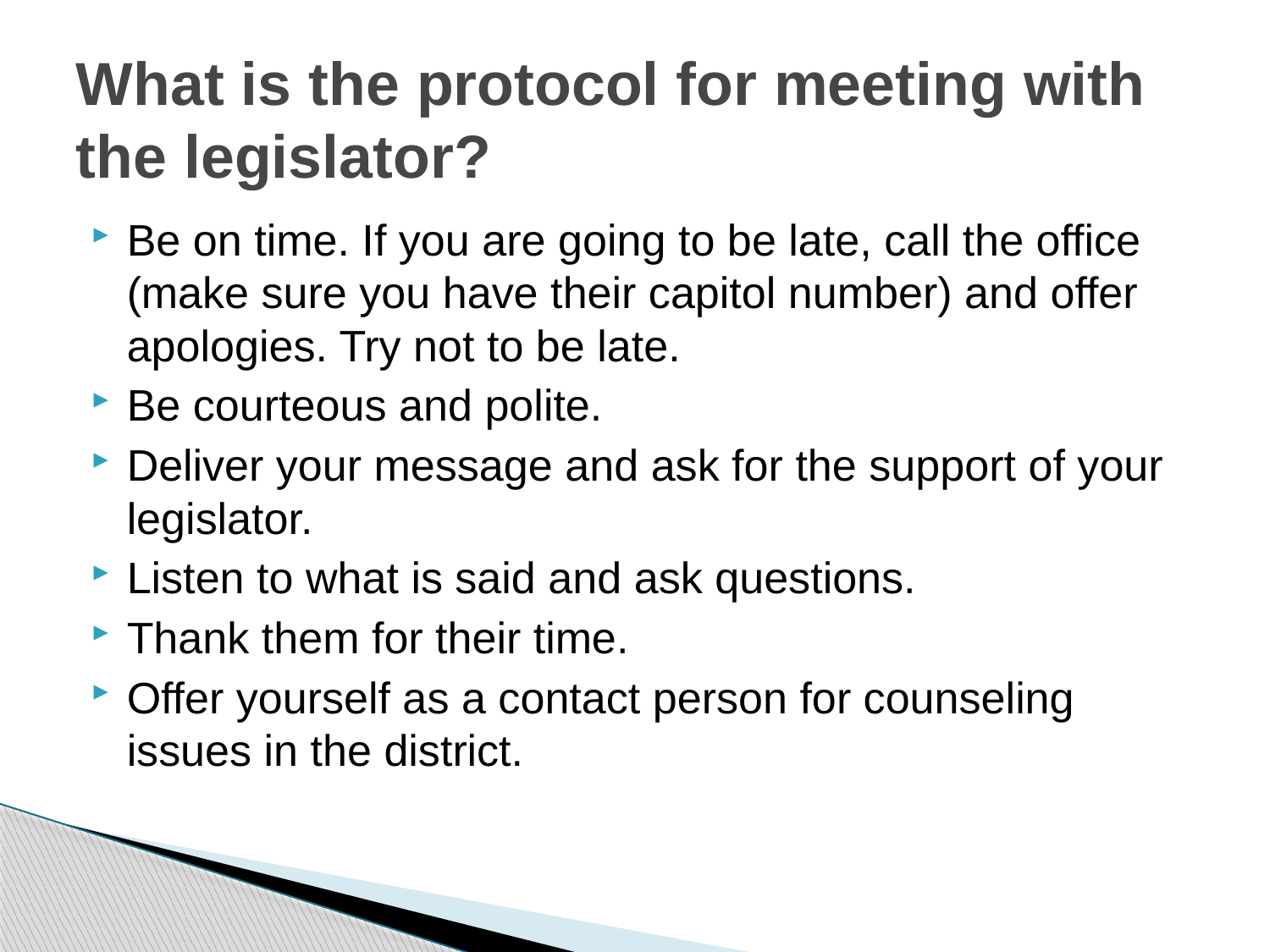

# What is the protocol for meeting with the legislator?
Be on time. If you are going to be late, call the office (make sure you have their capitol number) and offer apologies. Try not to be late.
Be courteous and polite.
Deliver your message and ask for the support of your legislator.
Listen to what is said and ask questions.
Thank them for their time.
Offer yourself as a contact person for counseling issues in the district.